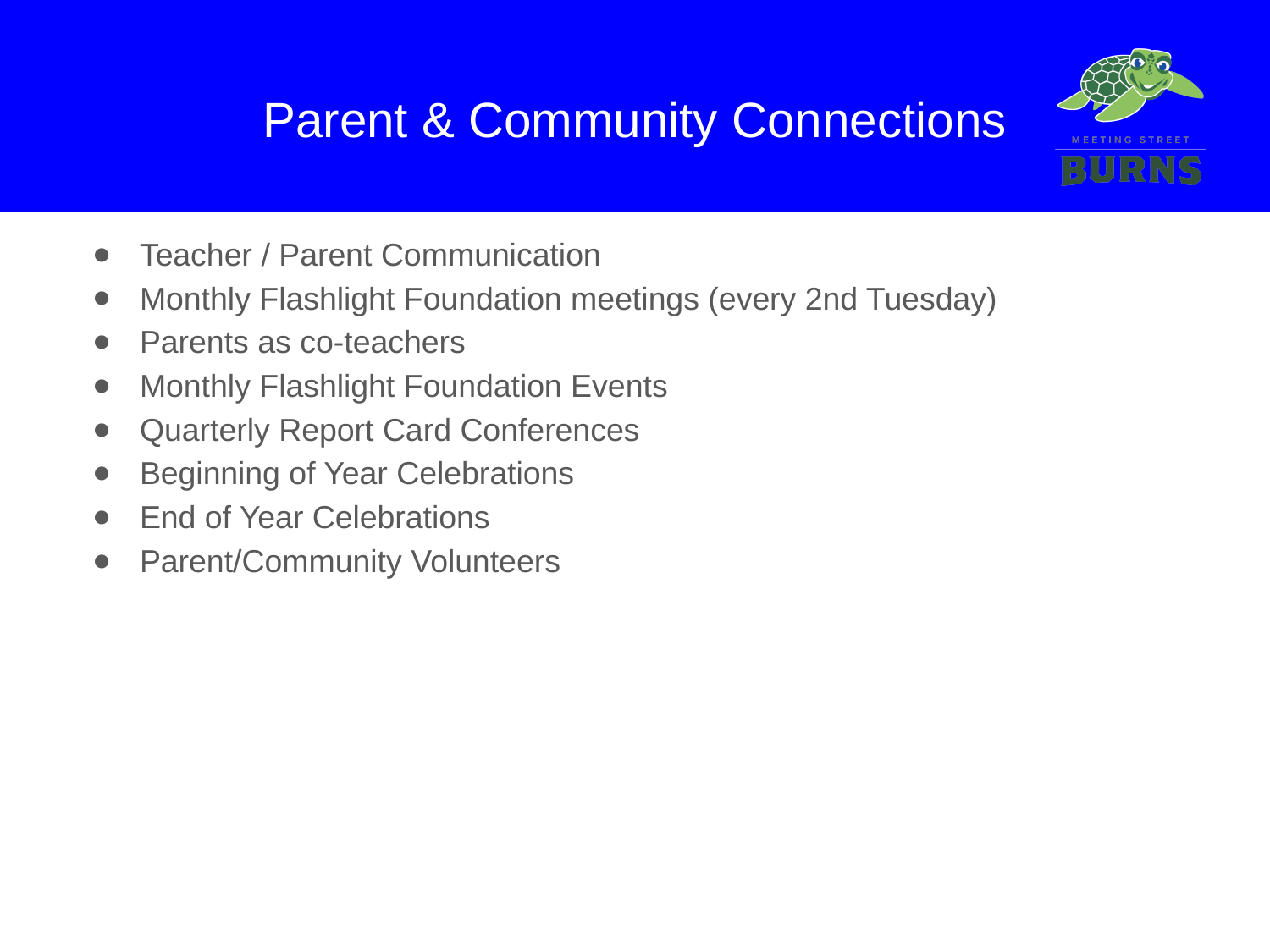

# Parent & Community Connections
Teacher / Parent Communication
Monthly Flashlight Foundation meetings (every 2nd Tuesday)
Parents as co-teachers
Monthly Flashlight Foundation Events
Quarterly Report Card Conferences
Beginning of Year Celebrations
End of Year Celebrations
Parent/Community Volunteers